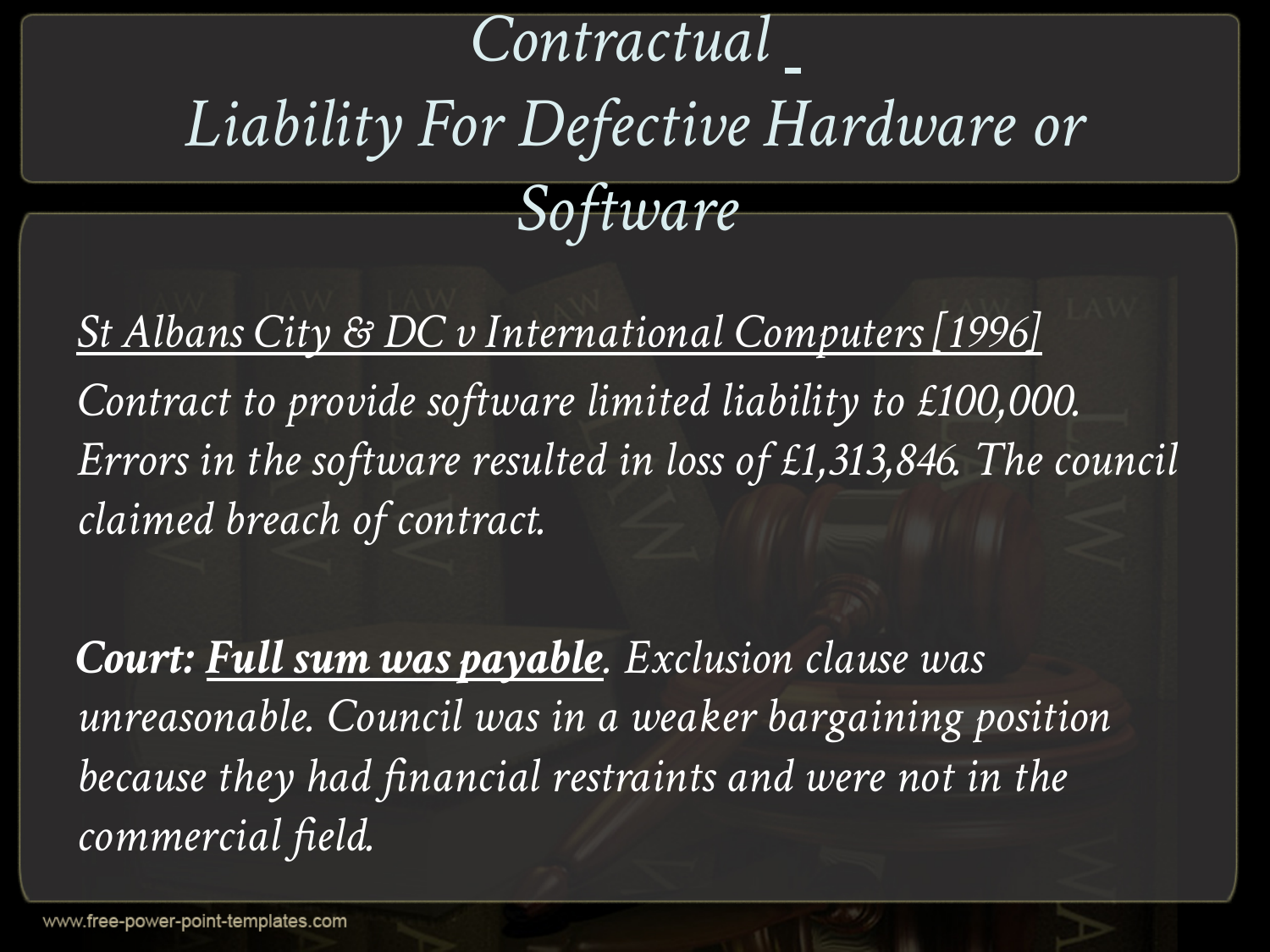

# Contractual Liability For Defective Hardware or Software

St Albans City & DC v International Computers [1996]
Contract to provide software limited liability to £100,000. Errors in the software resulted in loss of £1,313,846. The council claimed breach of contract.

Court: Full sum was payable. Exclusion clause was unreasonable. Council was in a weaker bargaining position because they had financial restraints and were not in the commercial field.